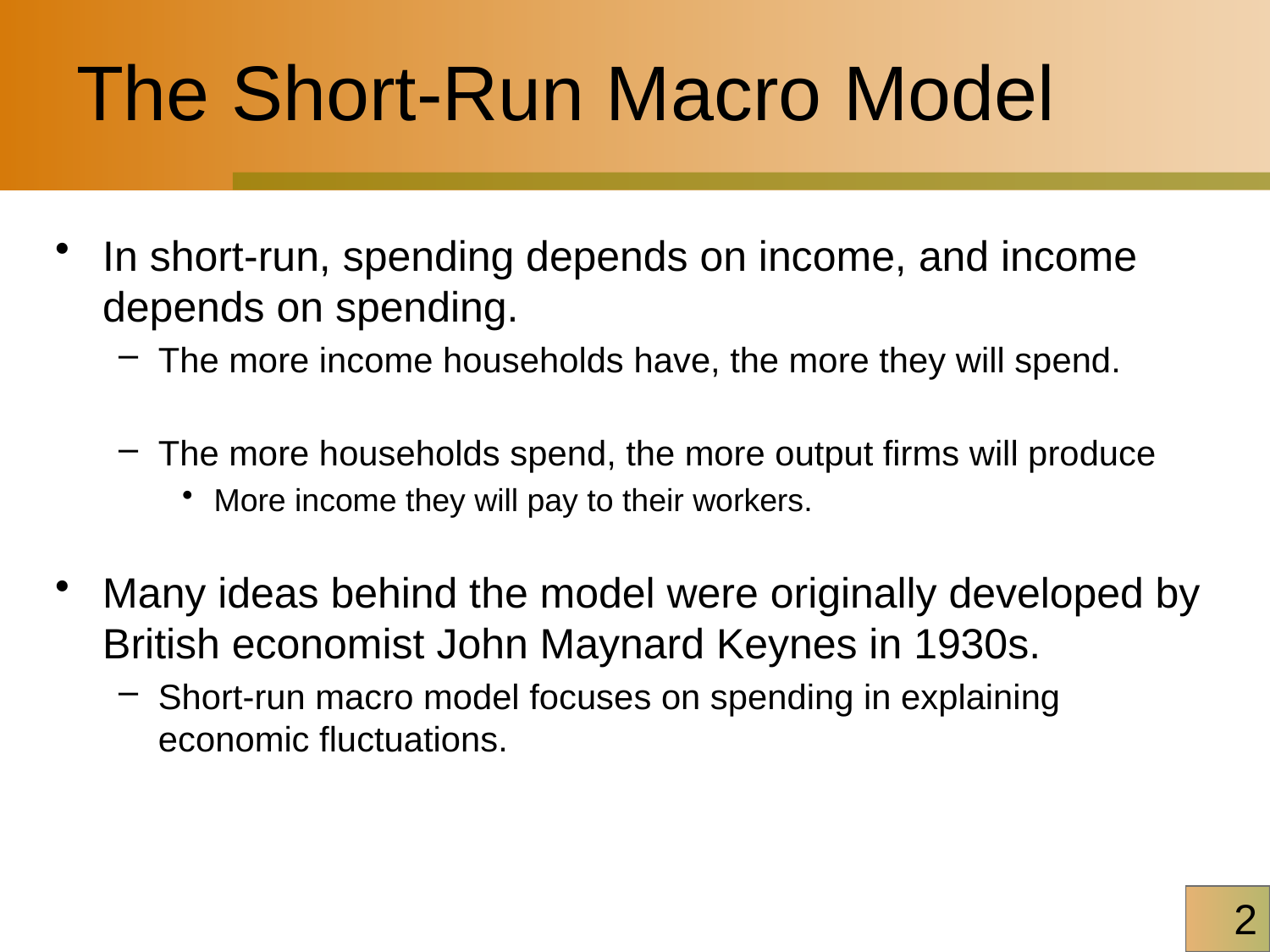

# The Short-Run Macro Model
In short-run, spending depends on income, and income depends on spending.
The more income households have, the more they will spend.

The more households spend, the more output firms will produce
More income they will pay to their workers.

Many ideas behind the model were originally developed by British economist John Maynard Keynes in 1930s.
Short-run macro model focuses on spending in explaining economic fluctuations.
2